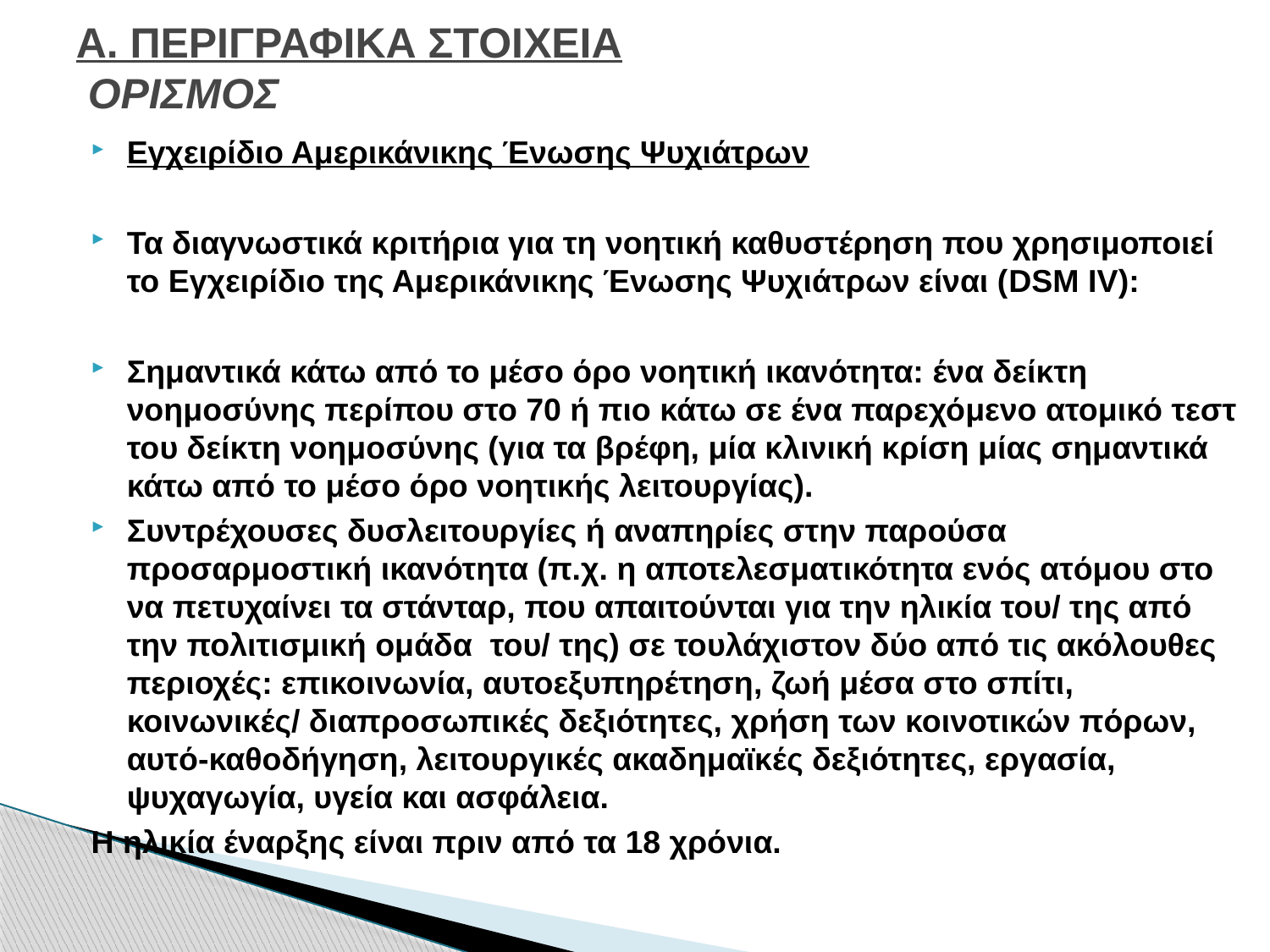

# Α. ΠΕΡΙΓΡΑΦΙΚΑ ΣΤΟΙΧΕΙΑ  ΟΡΙΣΜΟΣ
Εγχειρίδιο Αμερικάνικης Ένωσης Ψυχιάτρων

Τα διαγνωστικά κριτήρια για τη νοητική καθυστέρηση που χρησιμοποιεί το Εγχειρίδιο της Αμερικάνικης Ένωσης Ψυχιάτρων είναι (DSM IV):

Σημαντικά κάτω από το μέσο όρο νοητική ικανότητα: ένα δείκτη νοημοσύνης περίπου στο 70 ή πιο κάτω σε ένα παρεχόμενο ατομικό τεστ του δείκτη νοημοσύνης (για τα βρέφη, μία κλινική κρίση μίας σημαντικά κάτω από το μέσο όρο νοητικής λειτουργίας).
Συντρέχουσες δυσλειτουργίες ή αναπηρίες στην παρούσα προσαρμοστική ικανότητα (π.χ. η αποτελεσματικότητα ενός ατόμου στο να πετυχαίνει τα στάνταρ, που απαιτούνται για την ηλικία του/ της από την πολιτισμική ομάδα  του/ της) σε τουλάχιστον δύο από τις ακόλουθες περιοχές: επικοινωνία, αυτοεξυπηρέτηση, ζωή μέσα στο σπίτι, κοινωνικές/ διαπροσωπικές δεξιότητες, χρήση των κοινοτικών πόρων, αυτό-καθοδήγηση, λειτουργικές ακαδημαϊκές δεξιότητες, εργασία, ψυχαγωγία, υγεία και ασφάλεια.
Η ηλικία έναρξης είναι πριν από τα 18 χρόνια.